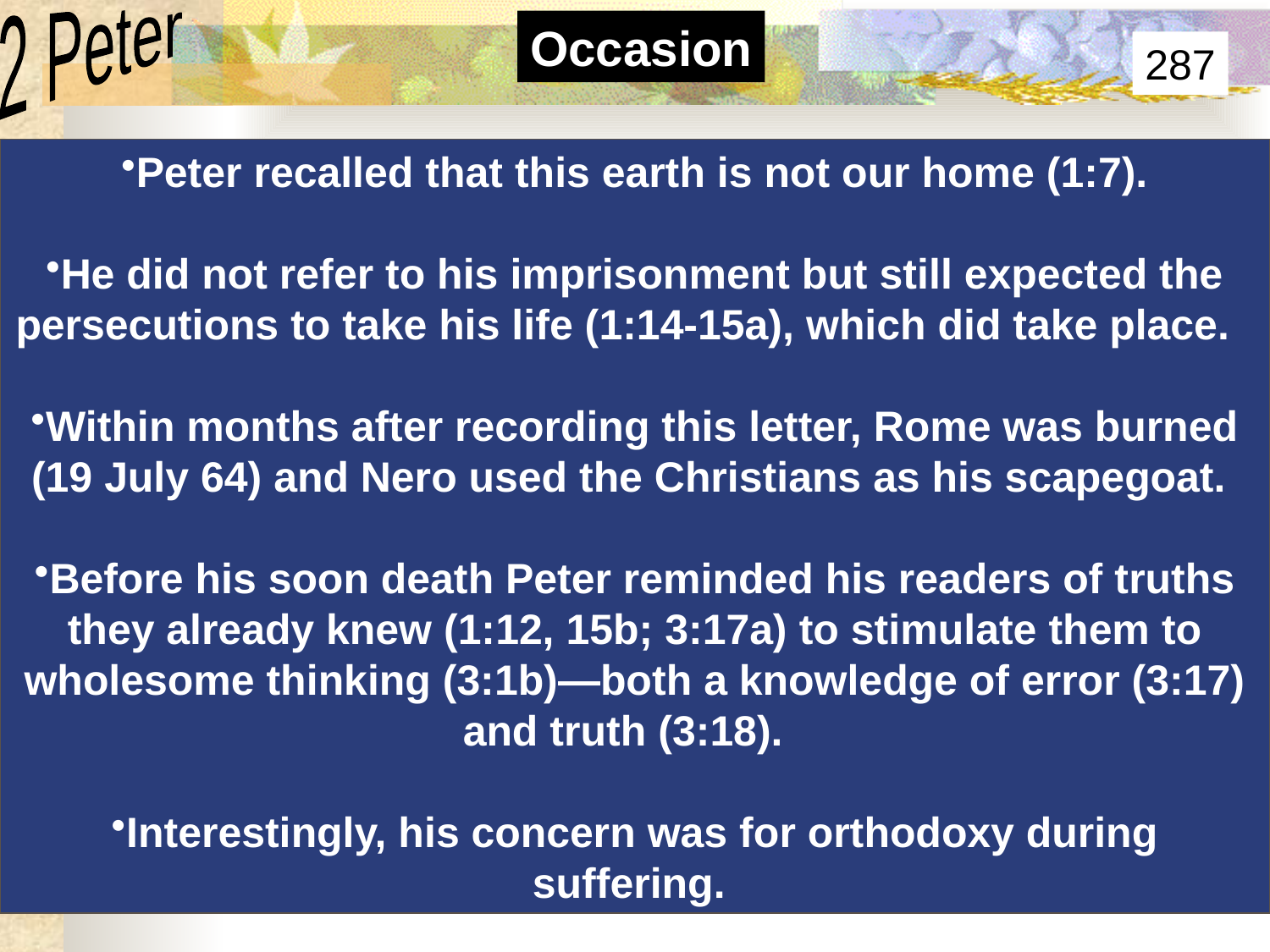

2 Peter
Occasion
287
# Occasion
Peter recalled that this earth is not our home (1:7).

He did not refer to his imprisonment but still expected the persecutions to take his life (1:14-15a), which did take place.

Within months after recording this letter, Rome was burned (19 July 64) and Nero used the Christians as his scapegoat.

Before his soon death Peter reminded his readers of truths they already knew (1:12, 15b; 3:17a) to stimulate them to wholesome thinking (3:1b)—both a knowledge of error (3:17) and truth (3:18).

Interestingly, his concern was for orthodoxy during suffering.